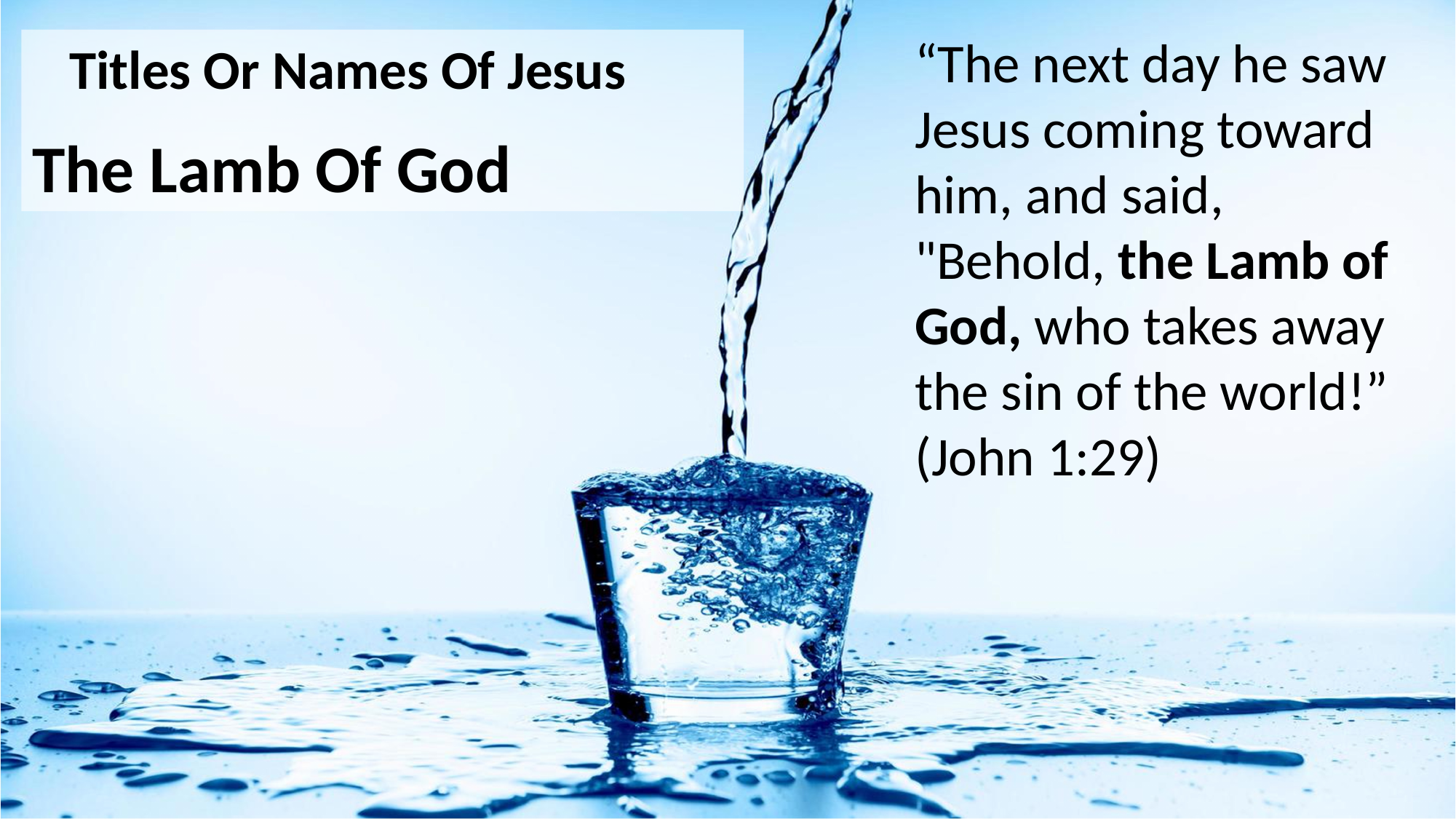

“The next day he saw Jesus coming toward him, and said, "Behold, the Lamb of God, who takes away the sin of the world!” (John 1:29)

   Titles Or Names Of Jesus

The Lamb Of God